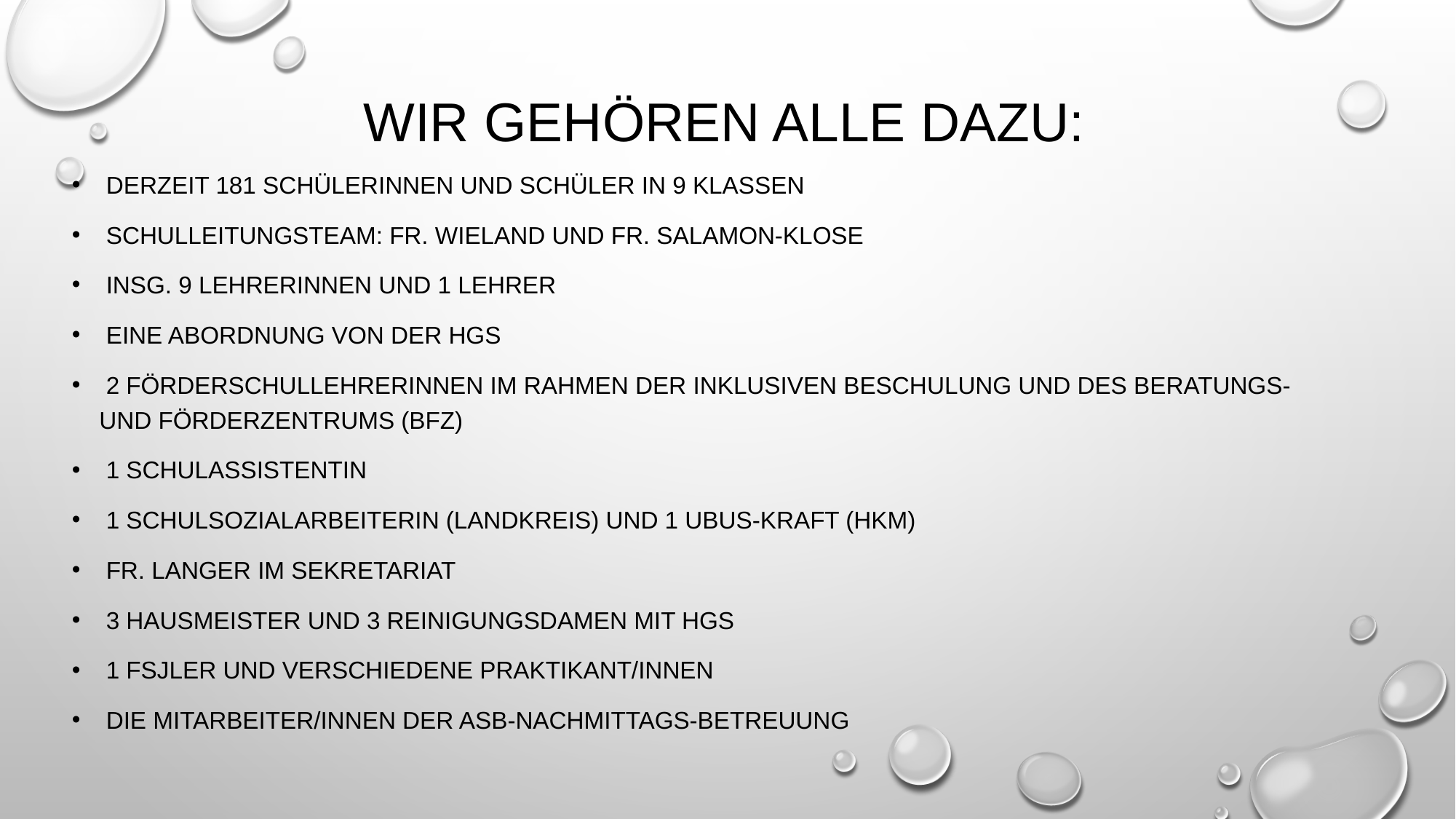

# wir gehören alle dazu:
 derzeit 181 Schülerinnen und Schüler in 9 Klassen
 Schulleitungsteam: Fr. Wieland und Fr. Salamon-Klose
 insg. 9 Lehrerinnen und 1 Lehrer
 eine Abordnung von der HGS
 2 Förderschullehrerinnen im Rahmen der Inklusiven Beschulung und des Beratungs- und Förderzentrums (BFZ)
 1 Schulassistentin
 1 Schulsozialarbeiterin (Landkreis) und 1 Ubus-Kraft (HKM)
 Fr. Langer im Sekretariat
 3 Hausmeister und 3 Reinigungsdamen mit hgs
 1 Fsjler und verschiedene Praktikant/innen
 Die Mitarbeiter/innen der ASB-Nachmittags-Betreuung